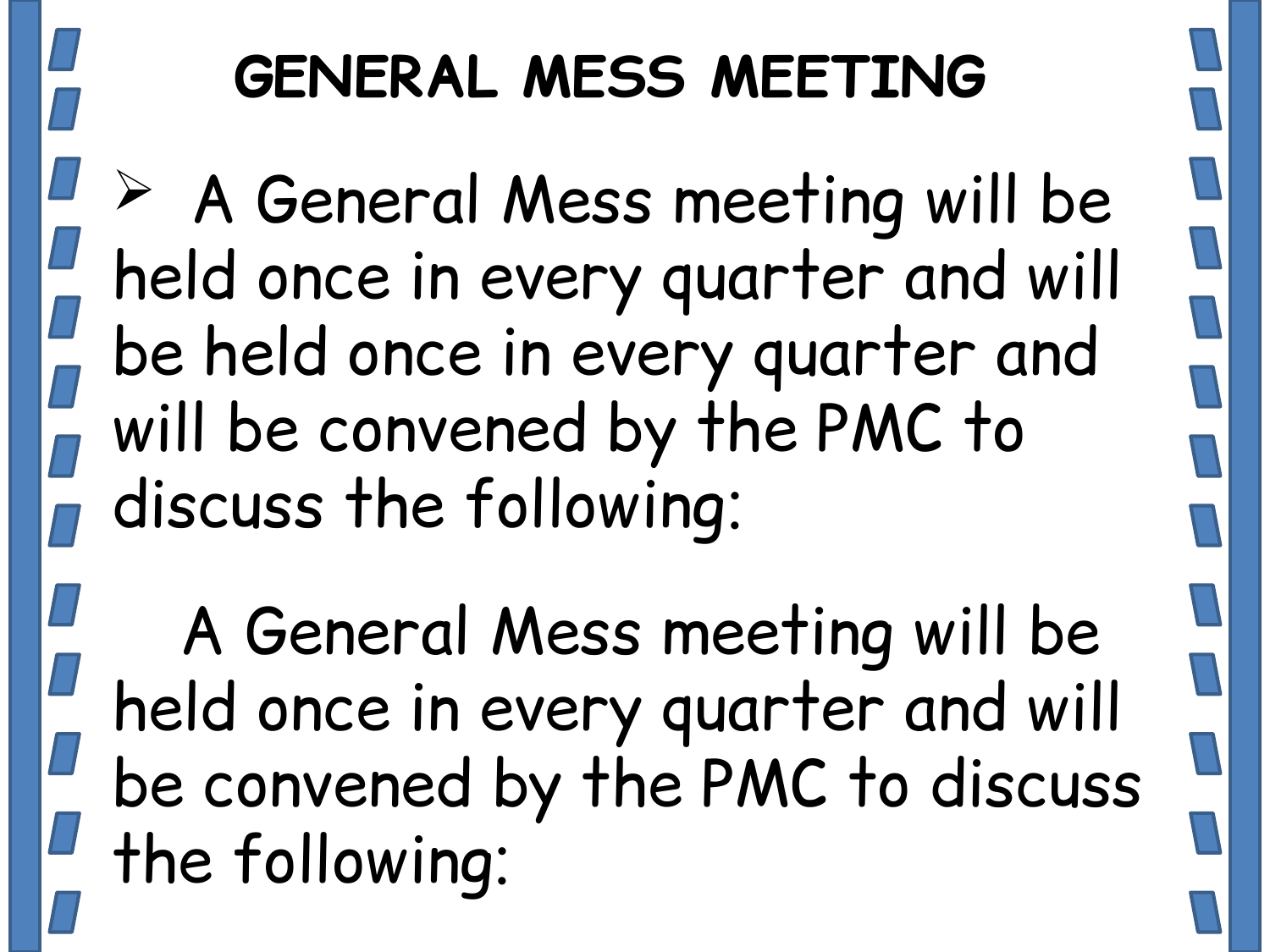

GENERAL MESS MEETING

  A General Mess meeting will be held once in every quarter and will be held once in every quarter and will be convened by the PMC to discuss the following:

    A General Mess meeting will be held once in every quarter and will be convened by the PMC to discuss the following: